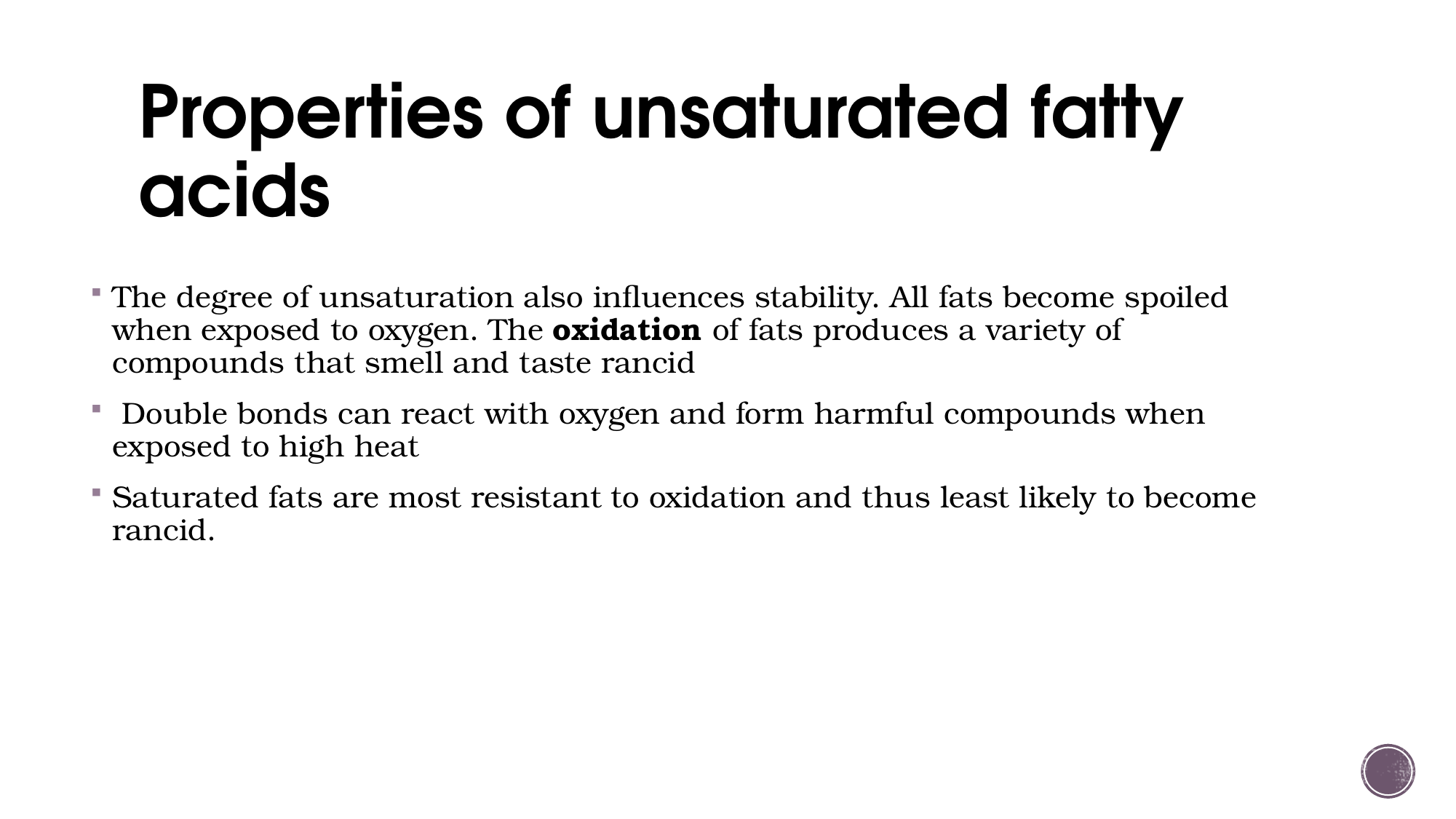

# Properties of unsaturated fatty acids
The degree of unsaturation also influences stability. All fats become spoiled when exposed to oxygen. The oxidation of fats produces a variety of compounds that smell and taste rancid
 Double bonds can react with oxygen and form harmful compounds when exposed to high heat
Saturated fats are most resistant to oxidation and thus least likely to become rancid.